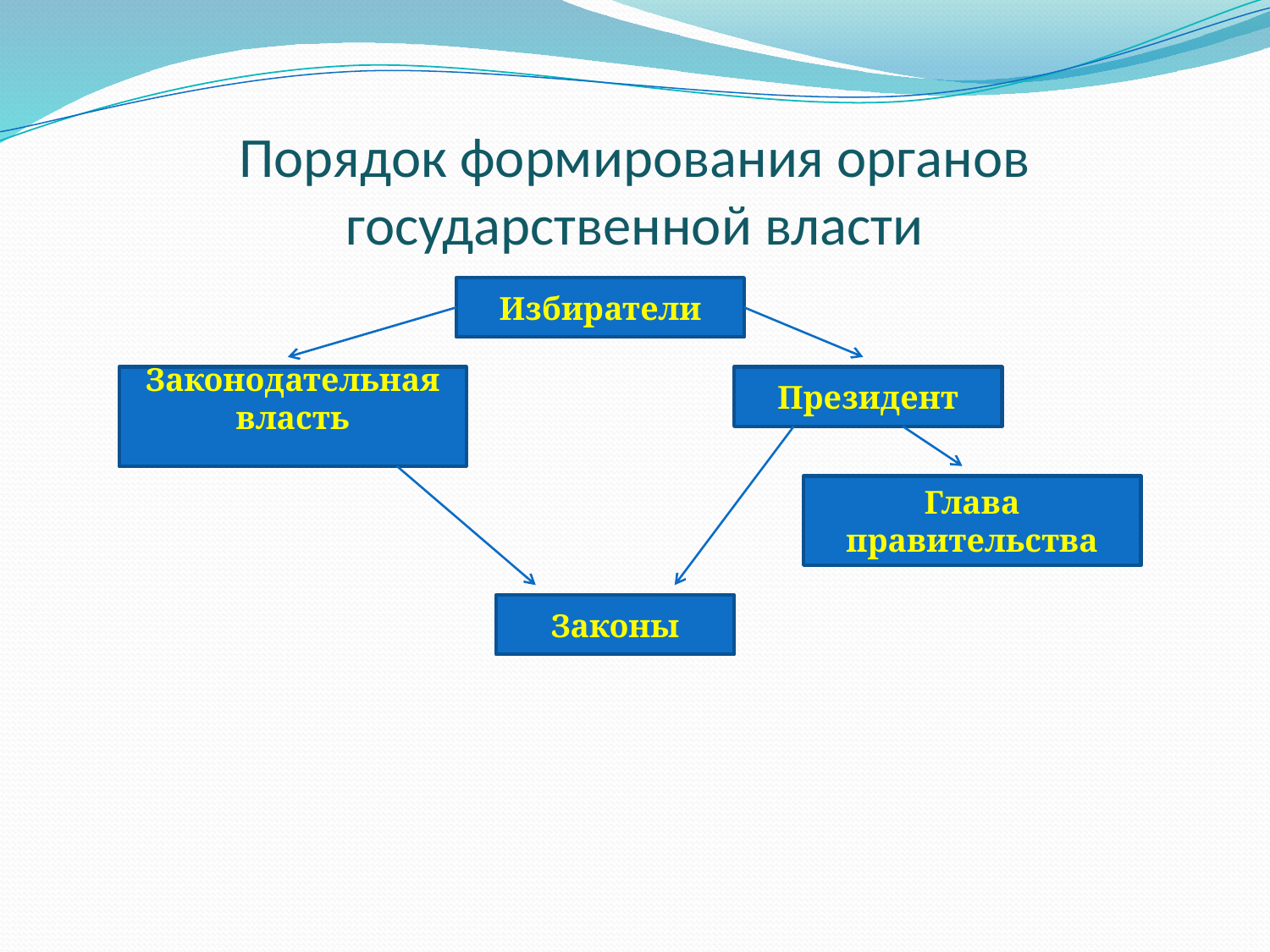

# Порядок формирования органов государственной власти
Избиратели
Законодательная власть

Президент
Глава правительства
Законы